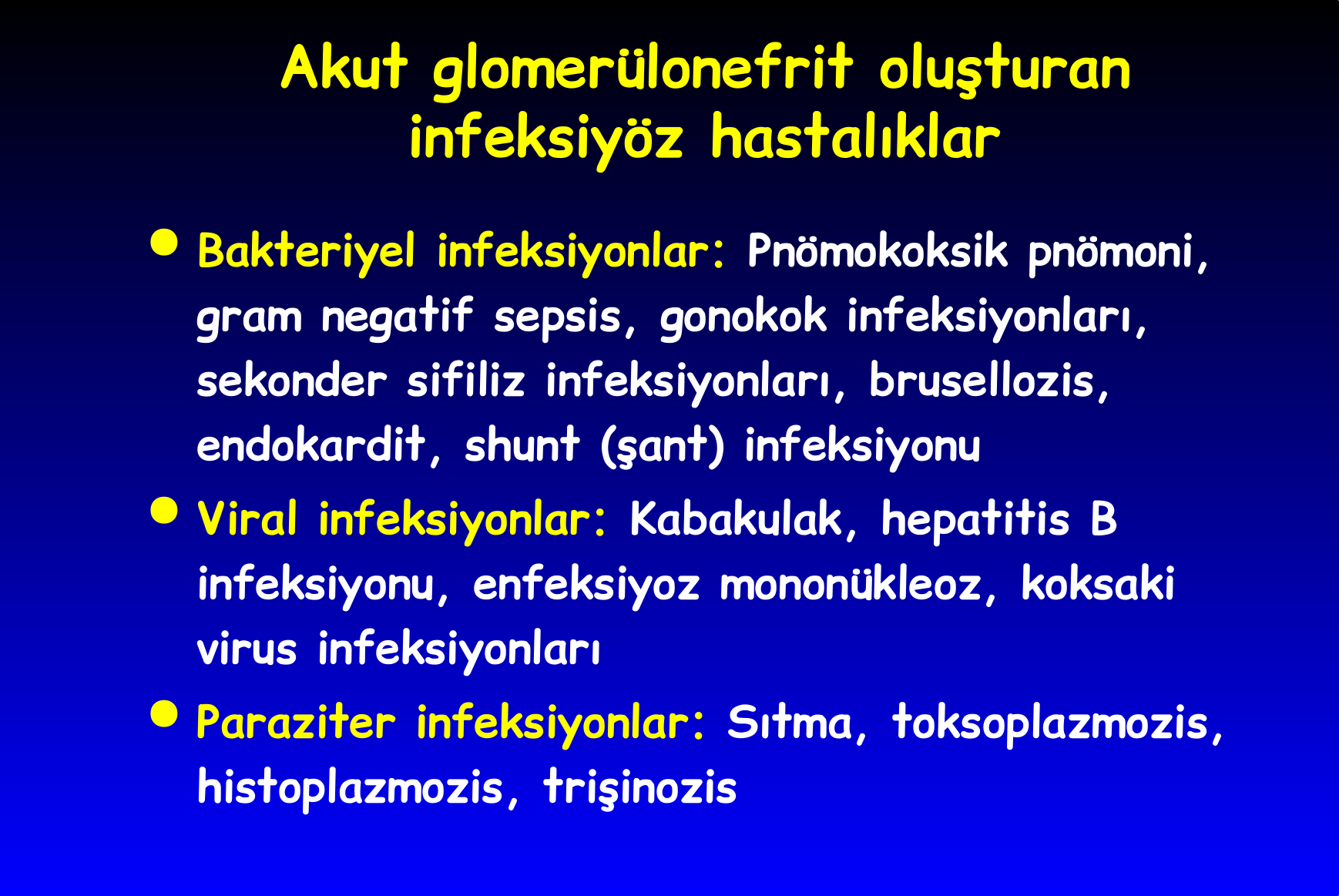

# Akut glomerülonefrit oluşturan infeksiyöz hastalıklar
Bakteriyel infeksiyonlar: Pnömokoksik pnömoni, gram negatif sepsis, gonokok infeksiyonları, sekonder sifiliz infeksiyonları, brusellozis, endokardit, shunt (şant) infeksiyonu
Viral infeksiyonlar: Kabakulak, hepatitis B infeksiyonu, enfeksiyoz mononükleoz, koksaki virus infeksiyonları
Paraziter infeksiyonlar: Sıtma, toksoplazmozis, histoplazmozis, trişinozis